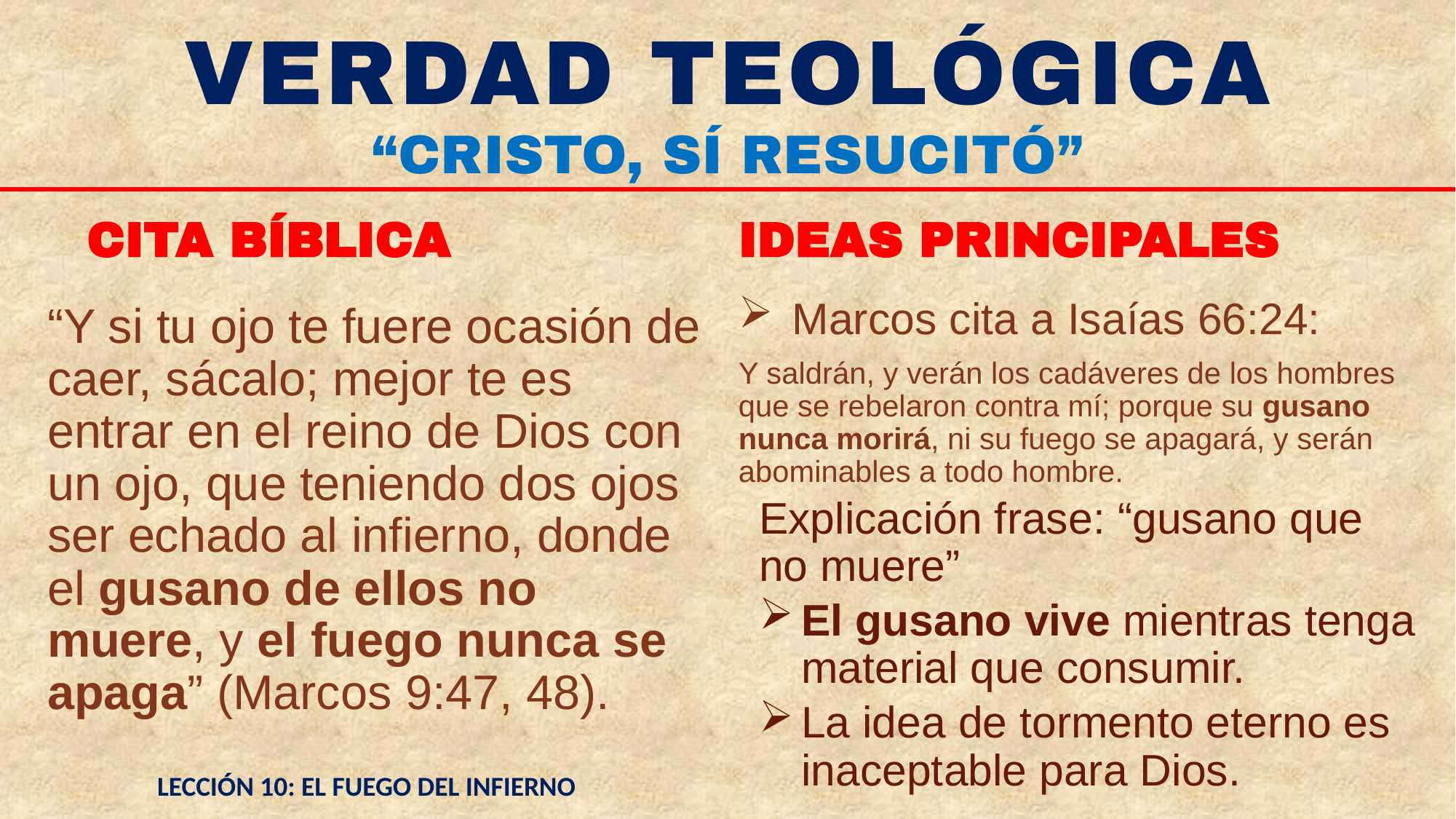

# VERDAD TEOLÓGICA
“CRISTO, SÍ RESUCITÓ”
CITA BÍBLICA
IDEAS PRINCIPALES
Marcos cita a Isaías 66:24:
Y saldrán, y verán los cadáveres de los hombres que se rebelaron contra mí; porque su gusano nunca morirá, ni su fuego se apagará, y serán abominables a todo hombre.
Explicación frase: “gusano que no muere”
El gusano vive mientras tenga material que consumir.
La idea de tormento eterno es inaceptable para Dios.
“Y si tu ojo te fuere ocasión de caer, sácalo; mejor te es entrar en el reino de Dios con un ojo, que teniendo dos ojos ser echado al infierno, donde el gusano de ellos no muere, y el fuego nunca se apaga” (Marcos 9:47, 48).
LECCIÓN 10: EL FUEGO DEL INFIERNO